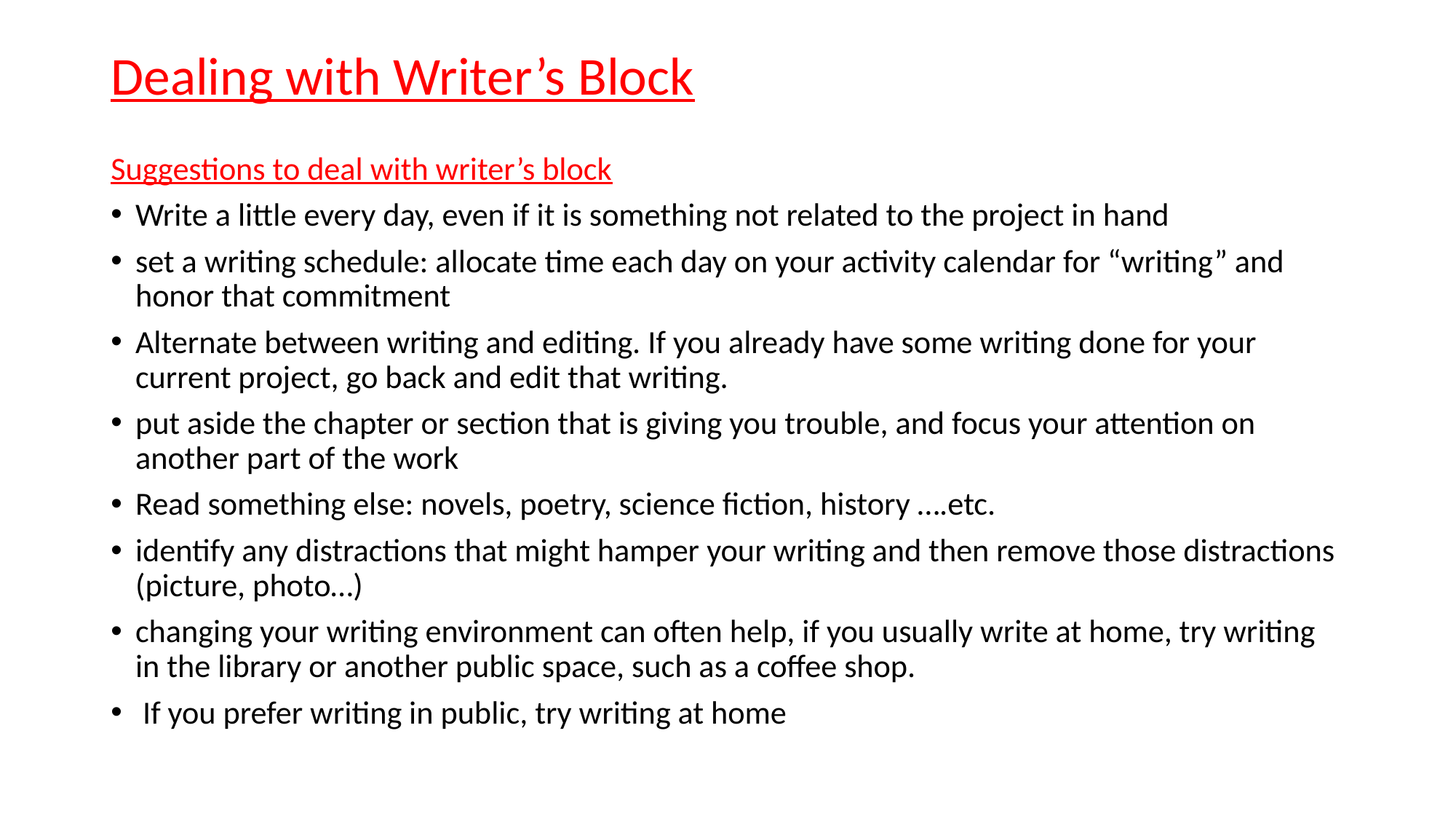

# Dealing with Writer’s Block
Suggestions to deal with writer’s block
Write a little every day, even if it is something not related to the project in hand
set a writing schedule: allocate time each day on your activity calendar for “writing” and honor that commitment
Alternate between writing and editing. If you already have some writing done for your current project, go back and edit that writing.
put aside the chapter or section that is giving you trouble, and focus your attention on another part of the work
Read something else: novels, poetry, science fiction, history ….etc.
identify any distractions that might hamper your writing and then remove those distractions (picture, photo…)
changing your writing environment can often help, if you usually write at home, try writing in the library or another public space, such as a coffee shop.
 If you prefer writing in public, try writing at home